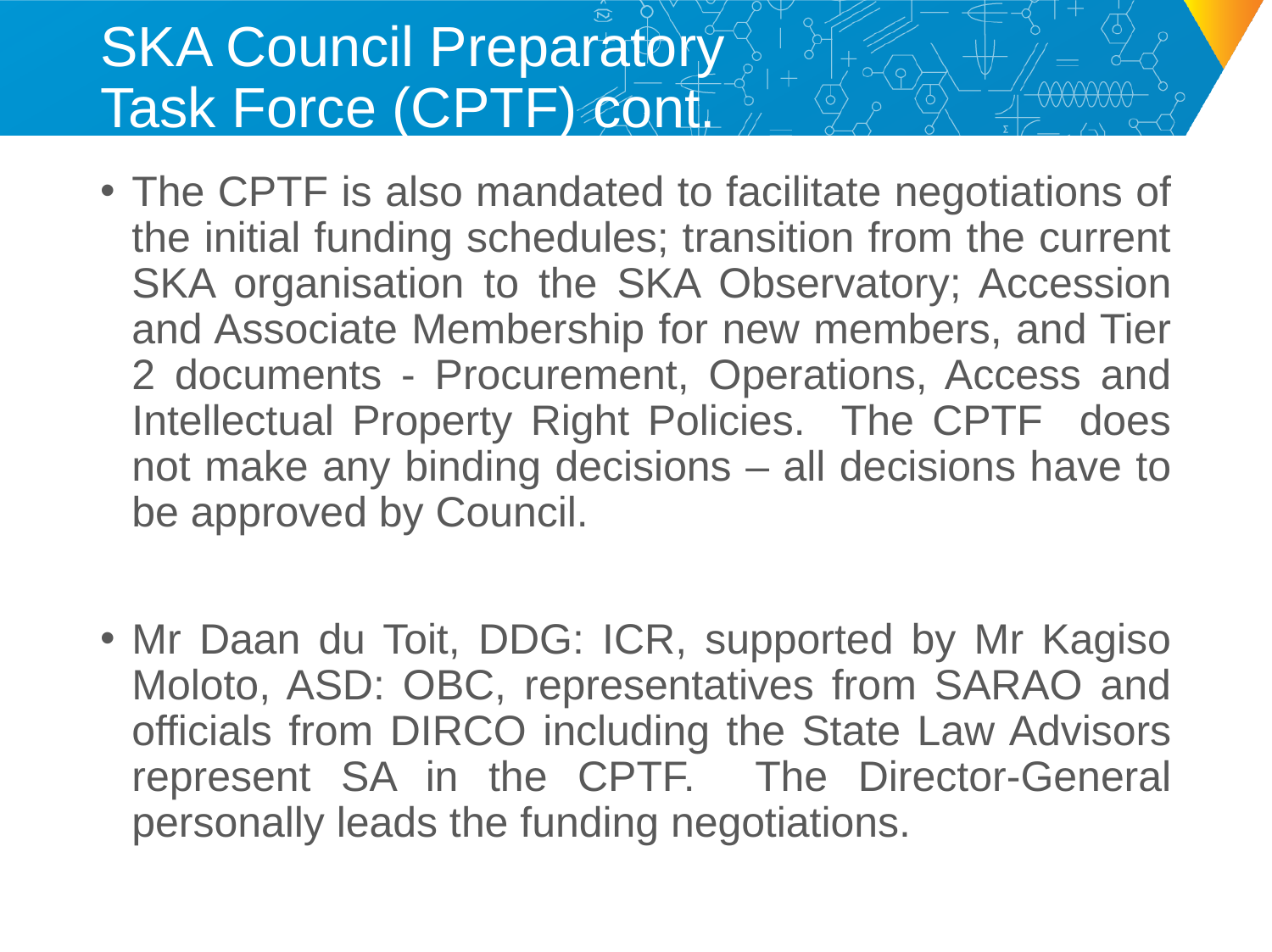

# SKA Council Preparatory Task Force (CPTF) cont.
The CPTF is also mandated to facilitate negotiations of the initial funding schedules; transition from the current SKA organisation to the SKA Observatory; Accession and Associate Membership for new members, and Tier 2 documents - Procurement, Operations, Access and Intellectual Property Right Policies.  The CPTF  does not make any binding decisions – all decisions have to be approved by Council.

Mr Daan du Toit, DDG: ICR, supported by Mr Kagiso Moloto, ASD: OBC, representatives from SARAO and officials from DIRCO including the State Law Advisors represent SA in the CPTF.  The Director-General personally leads the funding negotiations.